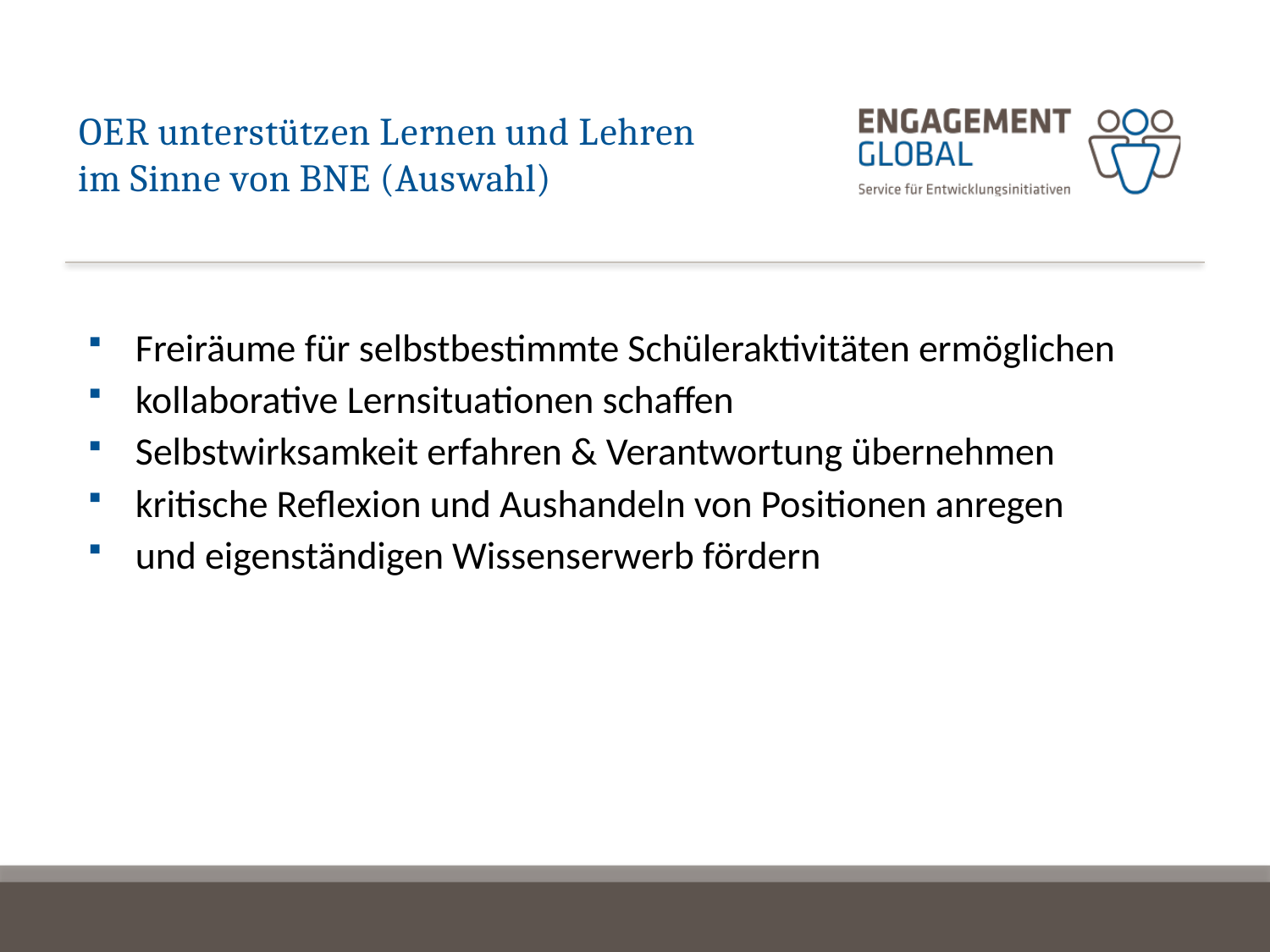

# OER unterstützen Lernen und Lehren im Sinne von BNE (Auswahl)

Freiräume für selbstbestimmte Schüleraktivitäten ermöglichen
kollaborative Lernsituationen schaffen
Selbstwirksamkeit erfahren & Verantwortung übernehmen
kritische Reflexion und Aushandeln von Positionen anregen
und eigenständigen Wissenserwerb fördern

09.11.2016
F2.2 Schulische Bildung